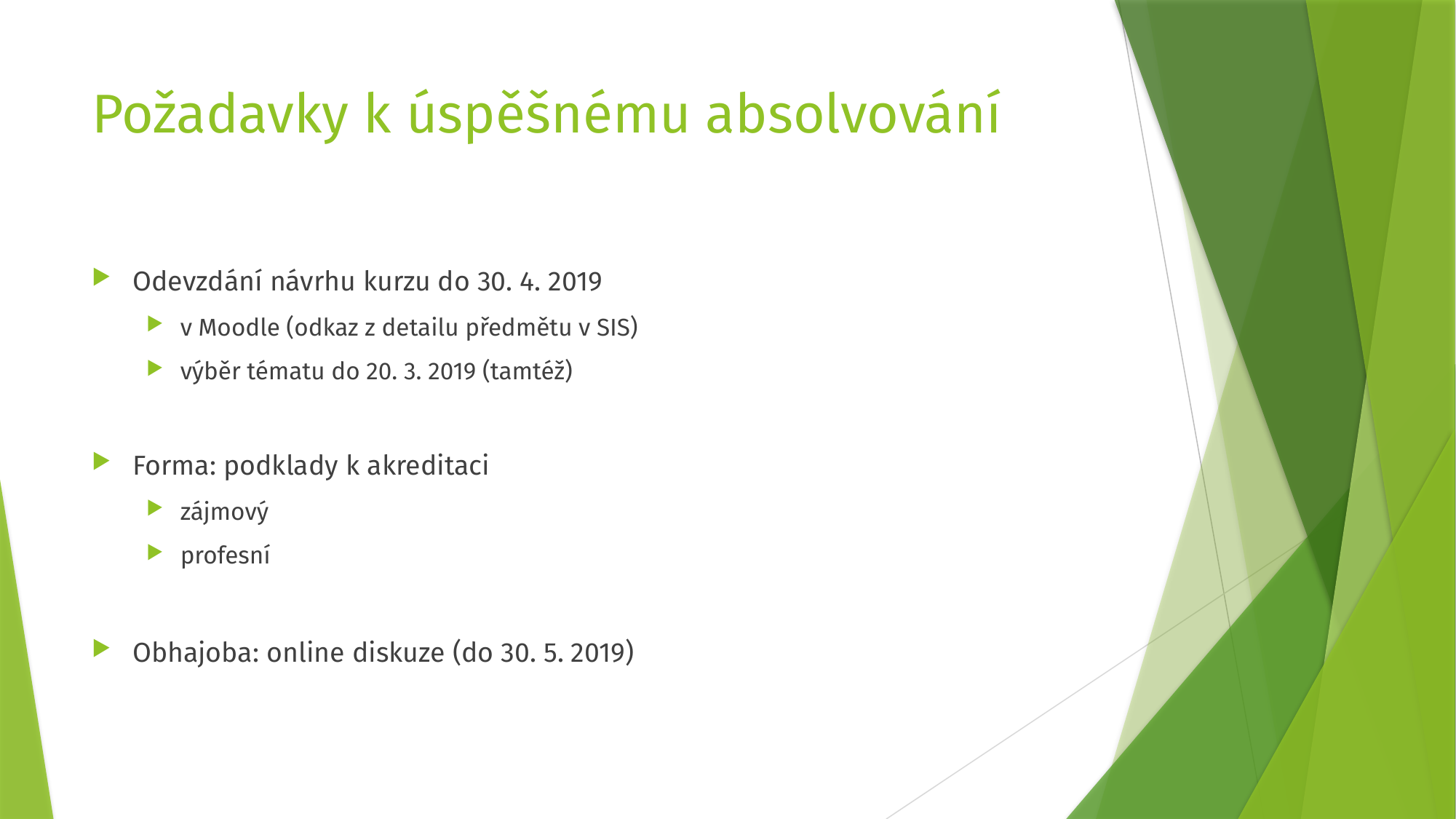

# Požadavky k úspěšnému absolvování
Odevzdání návrhu kurzu do 30. 4. 2019
v Moodle (odkaz z detailu předmětu v SIS)
výběr tématu do 20. 3. 2019 (tamtéž)

Forma: podklady k akreditaci
zájmový
profesní

Obhajoba: online diskuze (do 30. 5. 2019)